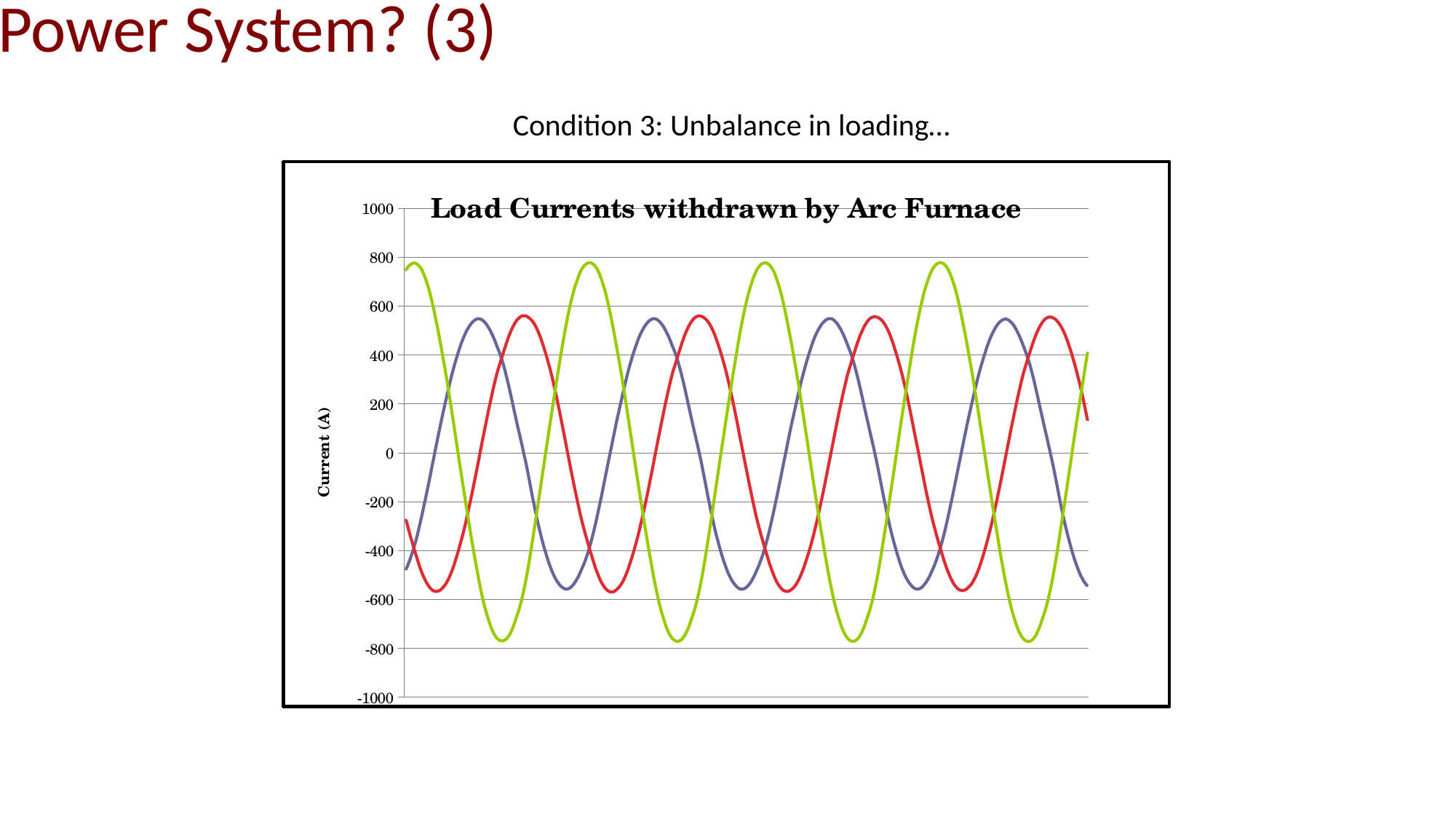

# What is a modern Power System? (3)
Condition 3: Unbalance in loading…

### Chart: Load Currents withdrawn by Arc Furnace

| Category | Ia | Ib | Ic |
|---|---|---|---|